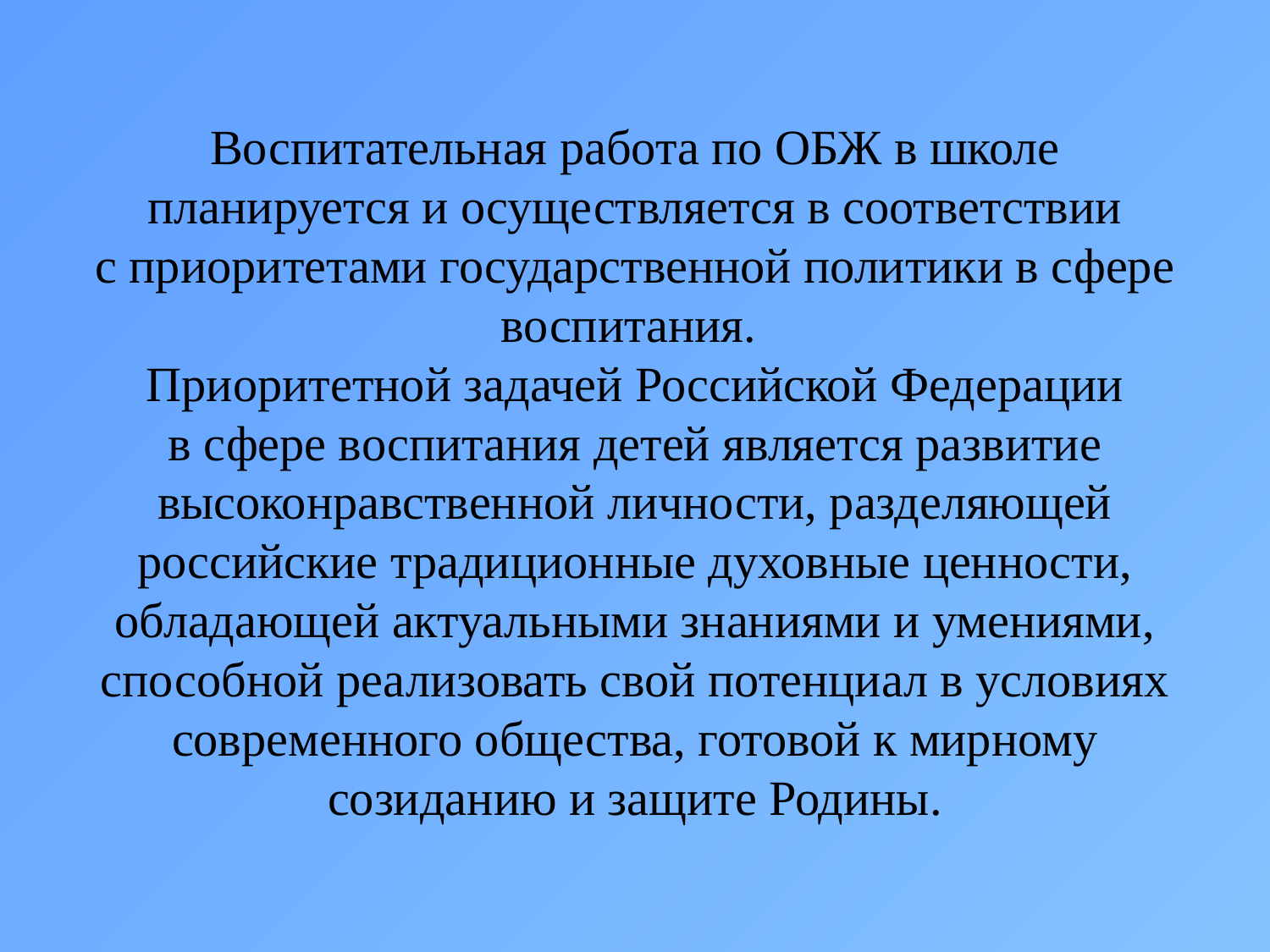

# Воспитательная работа по ОБЖ в школе планируется и осуществляется в соответствии с приоритетами государственной политики в сфере воспитания. Приоритетной задачей Российской Федерации в сфере воспитания детей является развитие высоконравственной личности, разделяющей российские традиционные духовные ценности, обладающей актуальными знаниями и умениями, способной реализовать свой потенциал в условиях современного общества, готовой к мирному созиданию и защите Родины.